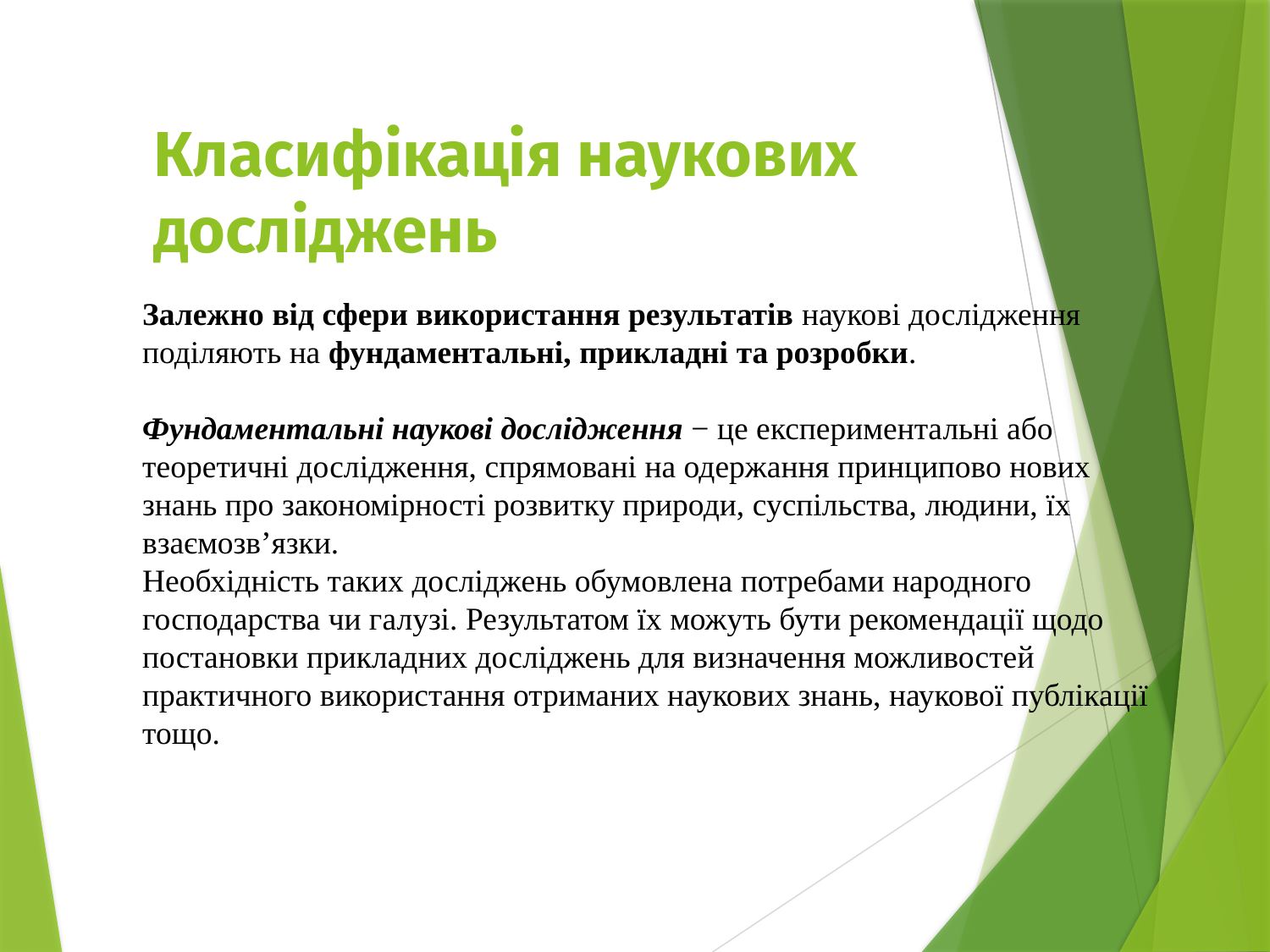

# Класифікація наукових досліджень
Залежно від сфери використання результатів наукові дослідження поділяють на фундаментальні, прикладні та розробки.

Фундаментальні наукові дослідження − це експериментальні або теоретичні дослідження, спрямовані на одержання принципово нових знань про закономірності розвитку природи, суспільства, людини, їх взаємозв’язки.
Необхідність таких досліджень обумовлена потребами народного господарства чи галузі. Результатом їх можуть бути рекомендації щодо постановки прикладних досліджень для визначення можливостей практичного використання отриманих наукових знань, наукової публікації тощо.